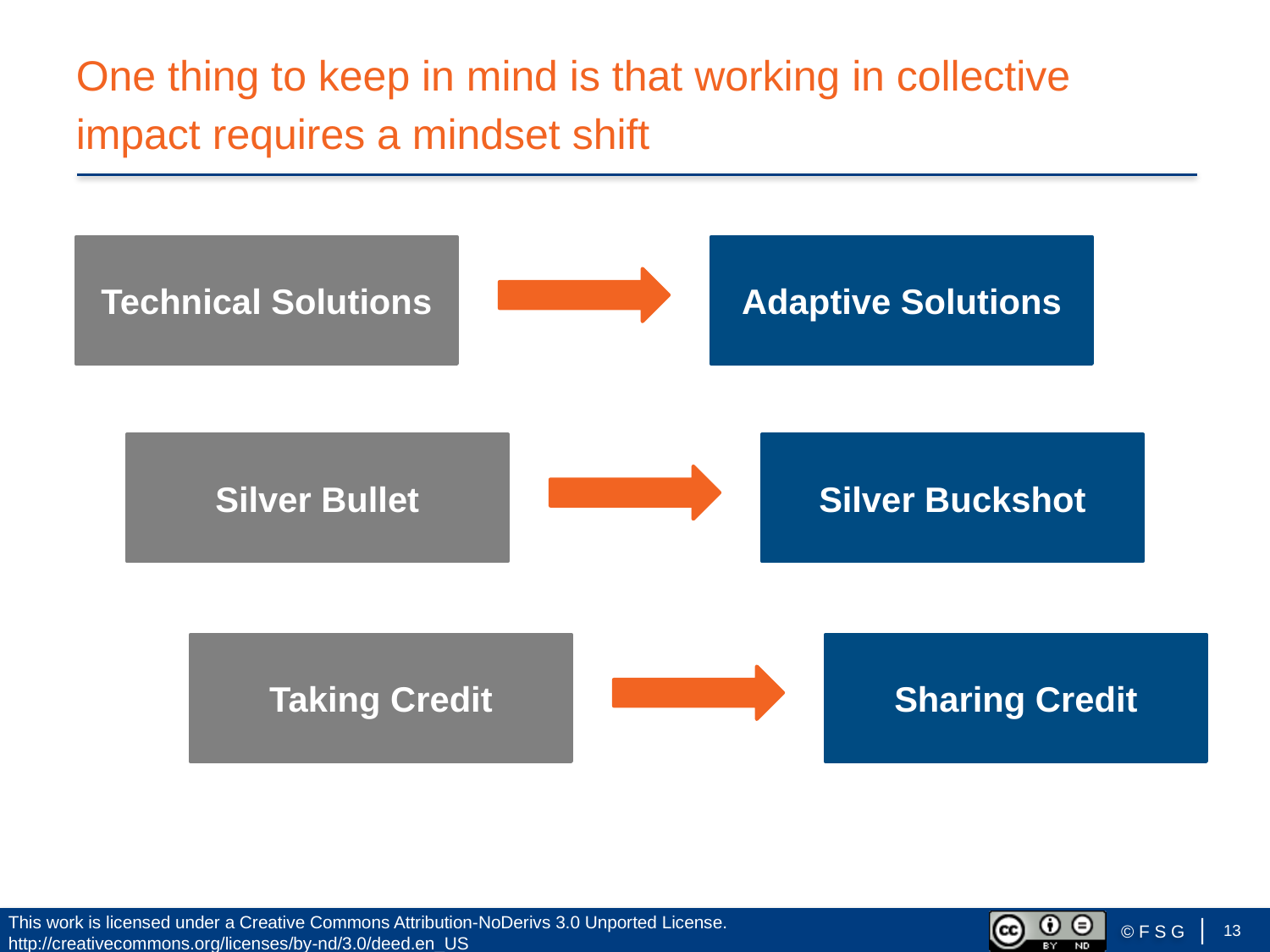

One thing to keep in mind is that working in collective impact requires a mindset shift
Technical Solutions
Adaptive Solutions

Silver Bullet
Silver Buckshot

Taking Credit
Sharing Credit

This work is licensed under a Creative Commons Attribution-NoDerivs 3.0 Unported License.
http://creativecommons.org/licenses/by-nd/3.0/deed.en_US